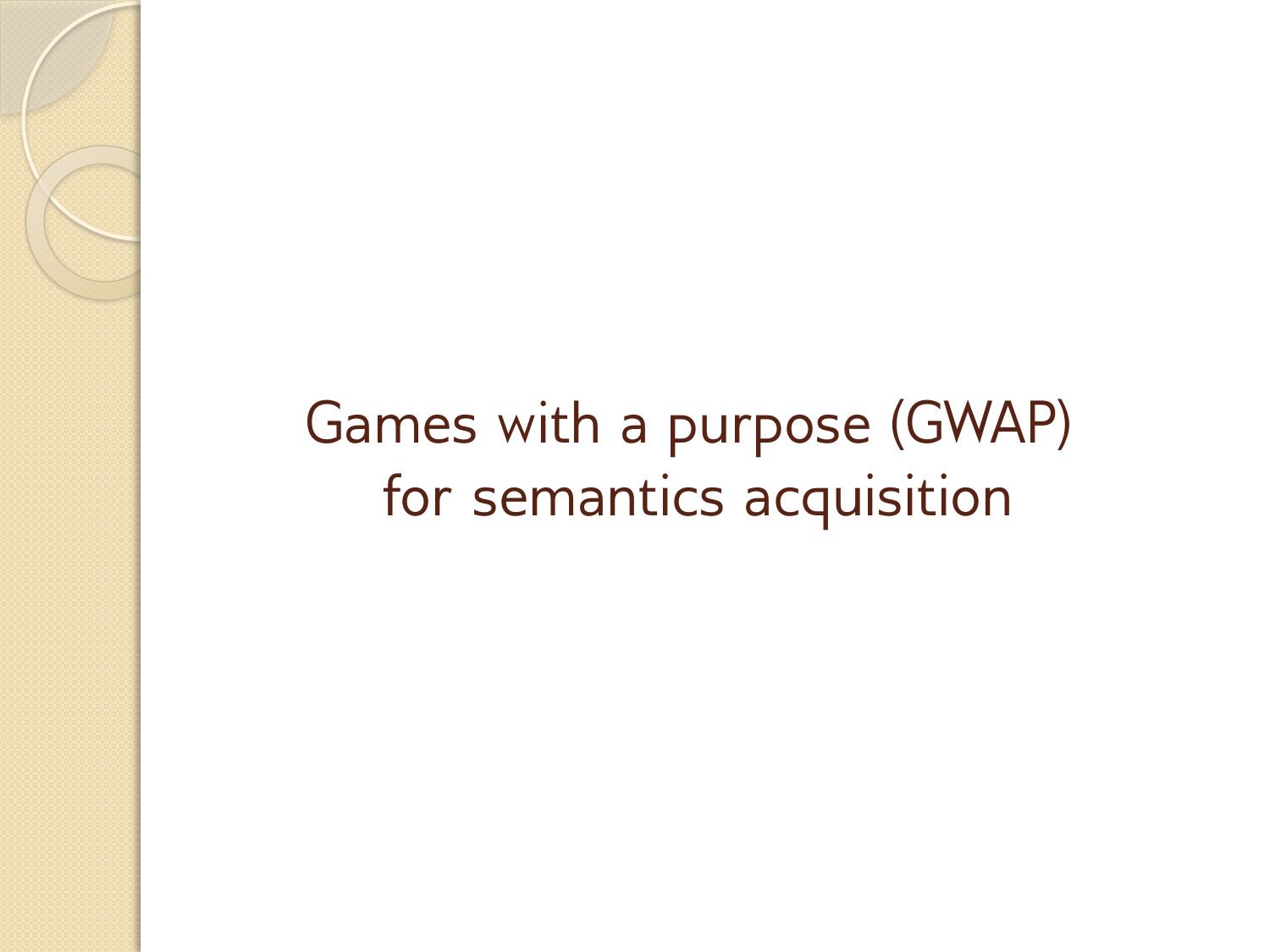

# Games with a purpose (GWAP) for semantics acquisition